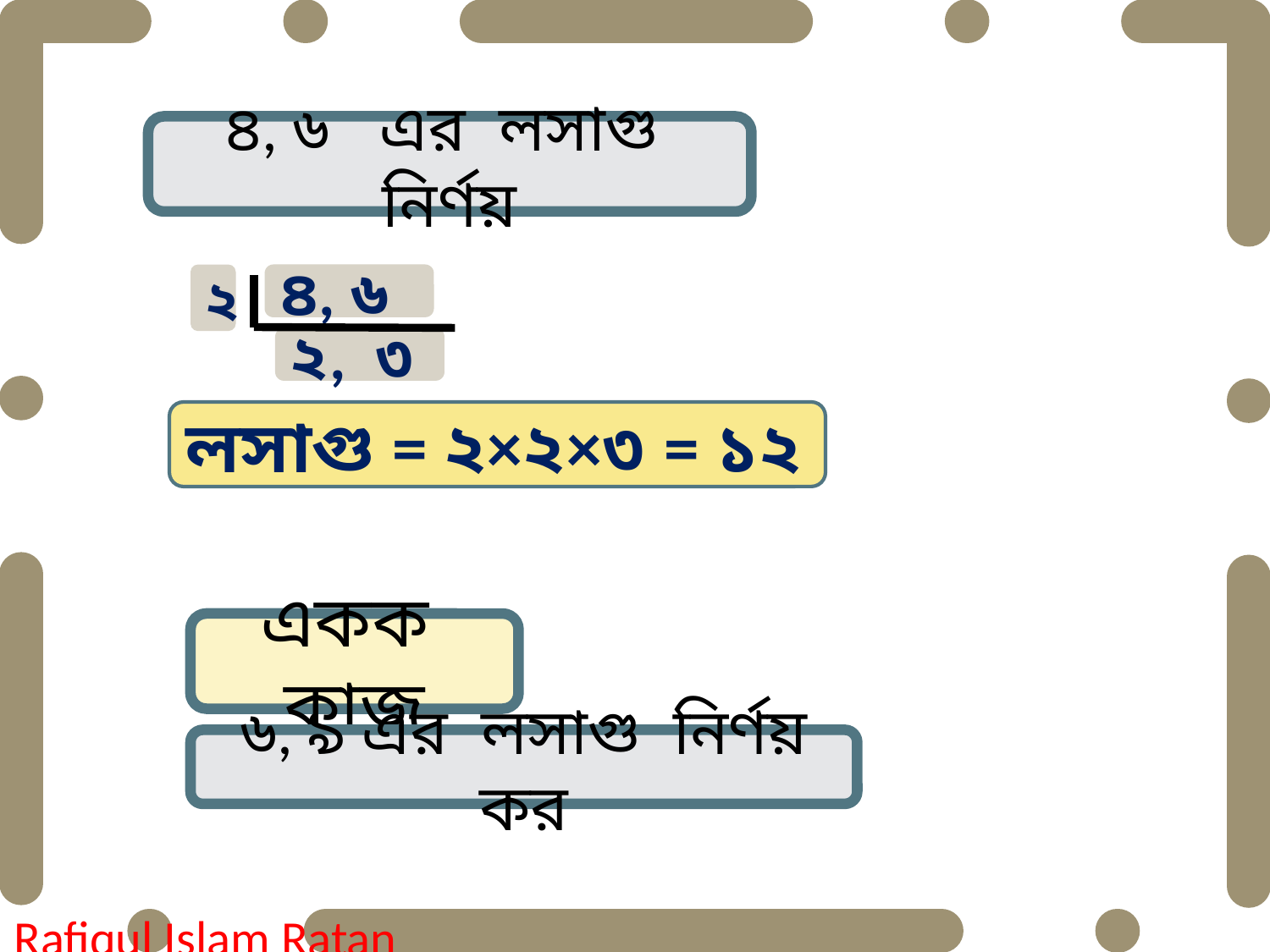

৪, ৬   এর  লসাগু  নির্ণয়
২
৪, ৬
২,  ৩
লসাগু = ২×২×৩ = ১২
একক  কাজ
৬, ৯ এর  লসাগু  নির্ণয় কর